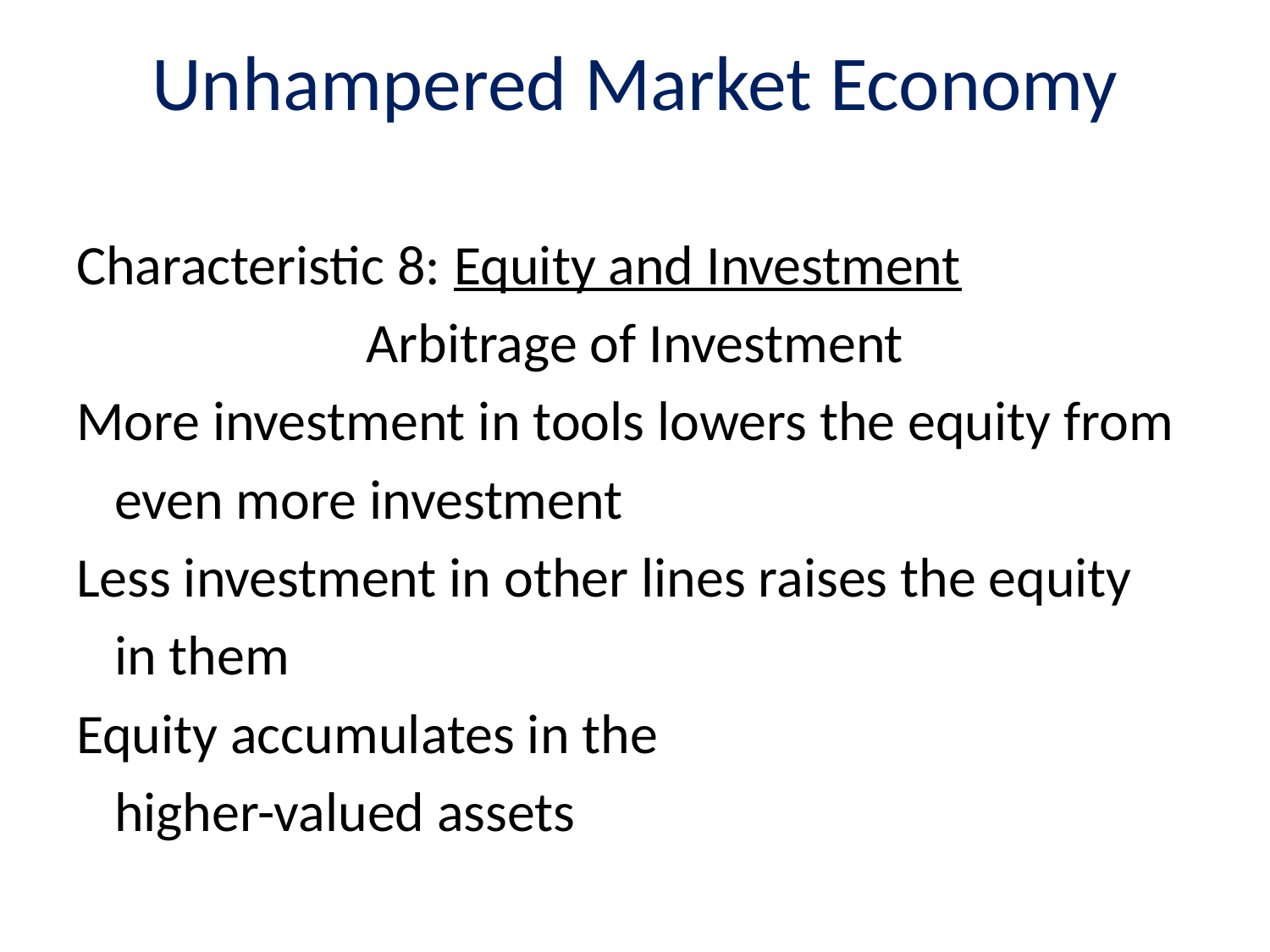

# Unhampered Market Economy
Characteristic 8: Equity and Investment
Arbitrage of Investment
More investment in tools lowers the equity from
   even more investment
Less investment in other lines raises the equity
   in them
Equity accumulates in the
   higher-valued assets